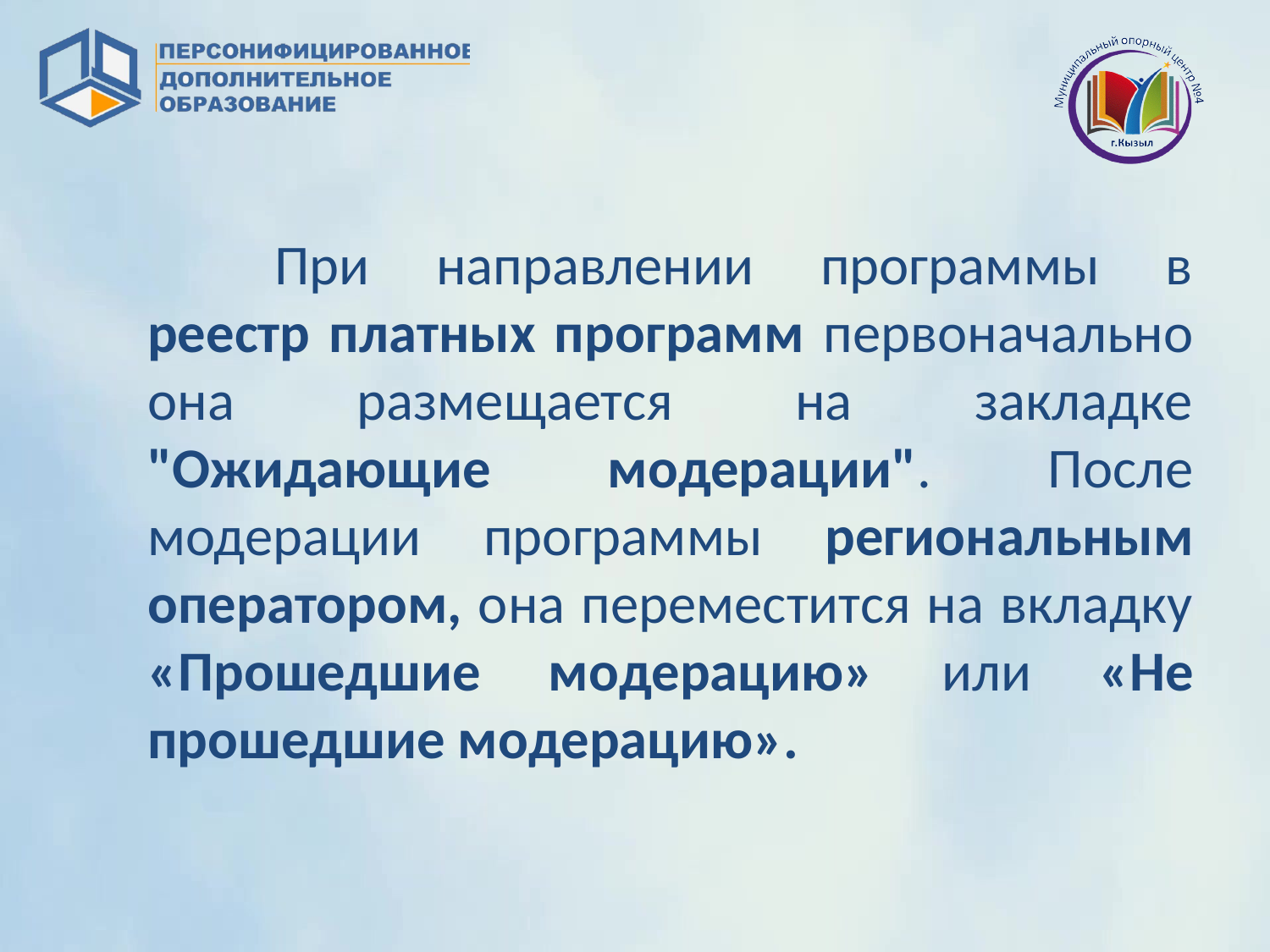

При направлении программы в реестр платных программ первоначально она размещается на закладке "Ожидающие модерации". После модерации программы региональным оператором, она переместится на вкладку «Прошедшие модерацию» или «Не прошедшие модерацию».